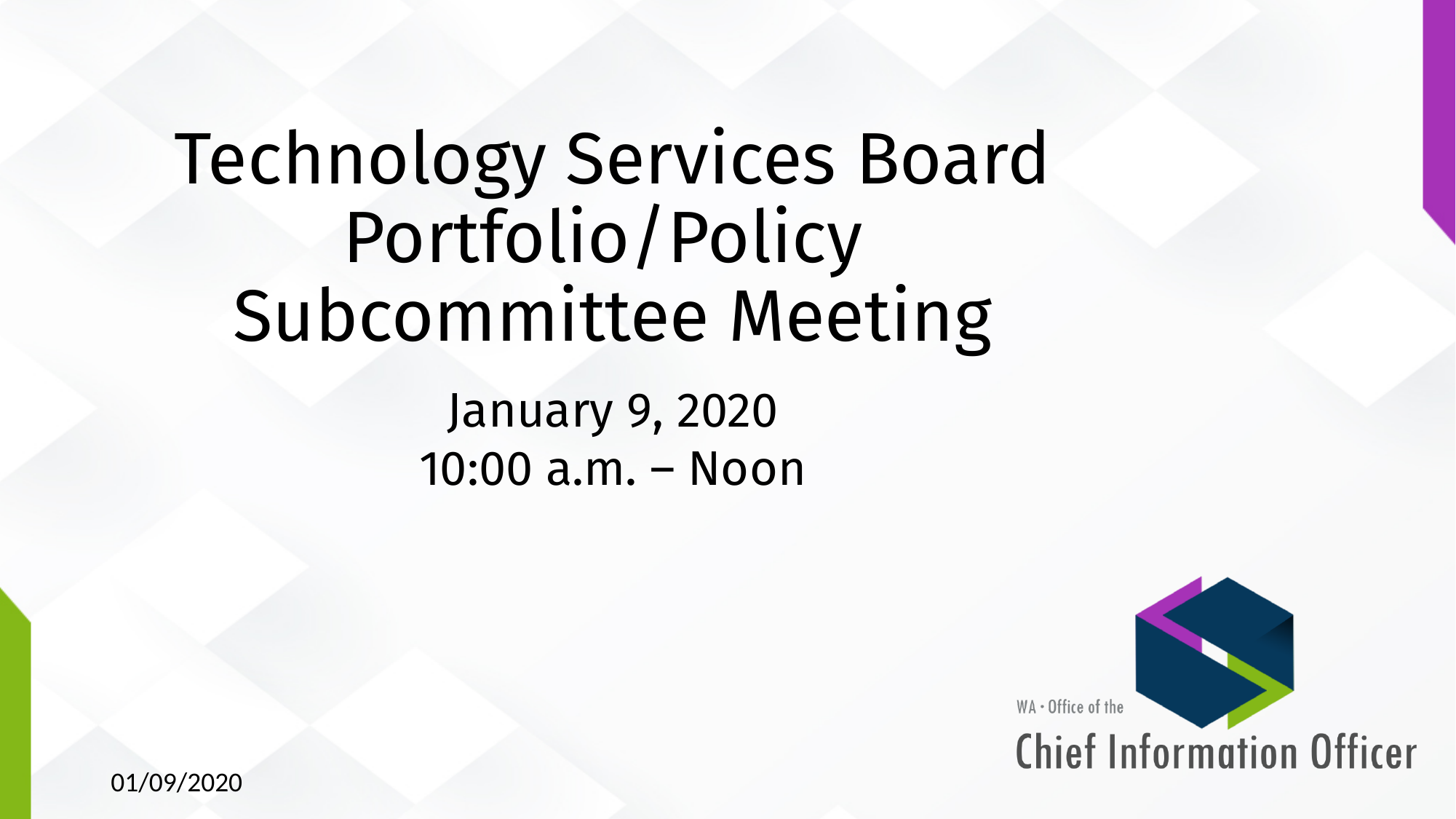

# Technology Services Board Portfolio/Policy Subcommittee Meeting
January 9, 2020
10:00 a.m. – Noon
01/09/2020